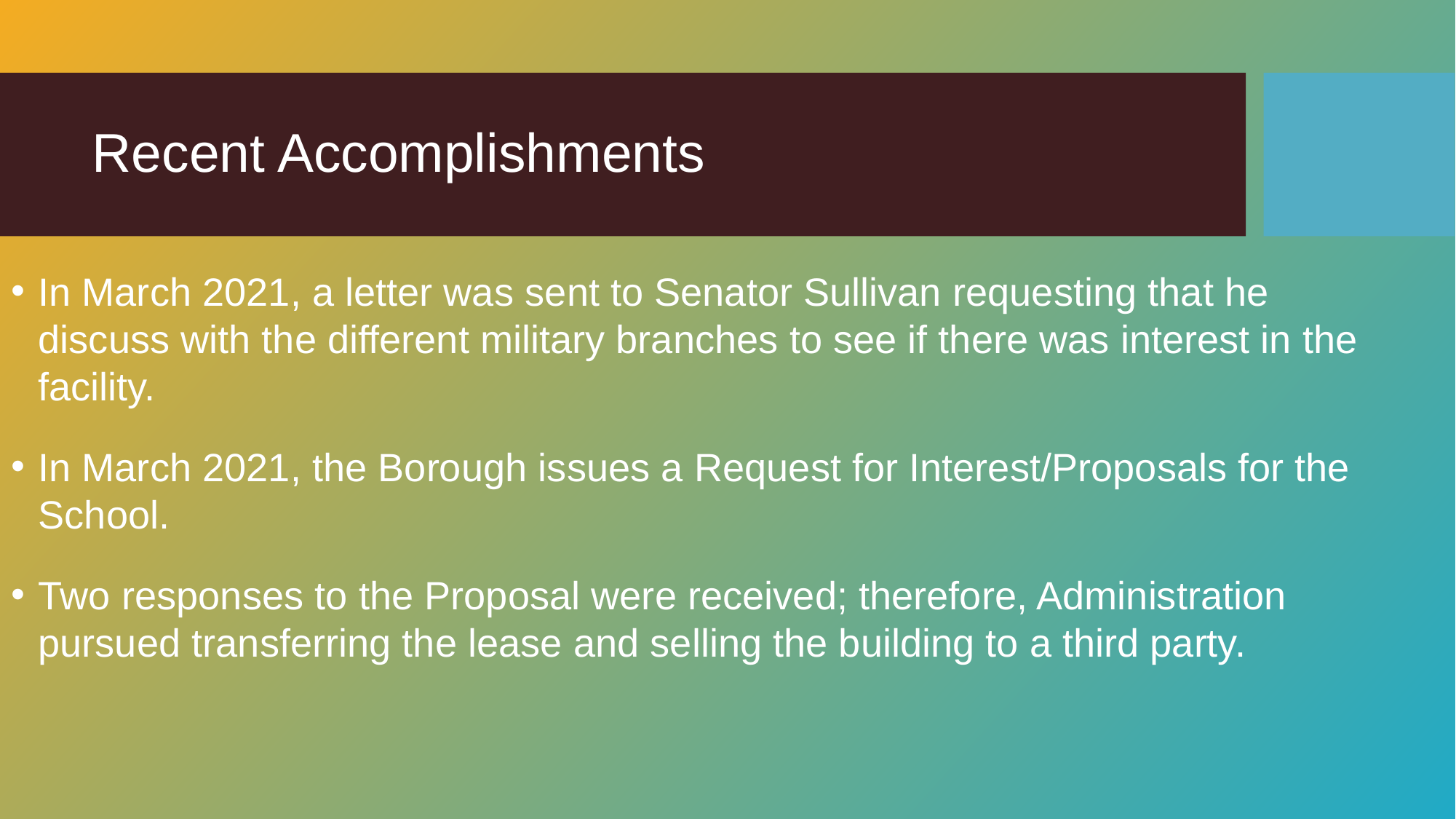

# Recent Accomplishments
In March 2021, a letter was sent to Senator Sullivan requesting that he discuss with the different military branches to see if there was interest in the facility.
In March 2021, the Borough issues a Request for Interest/Proposals for the School.
Two responses to the Proposal were received; therefore, Administration pursued transferring the lease and selling the building to a third party.